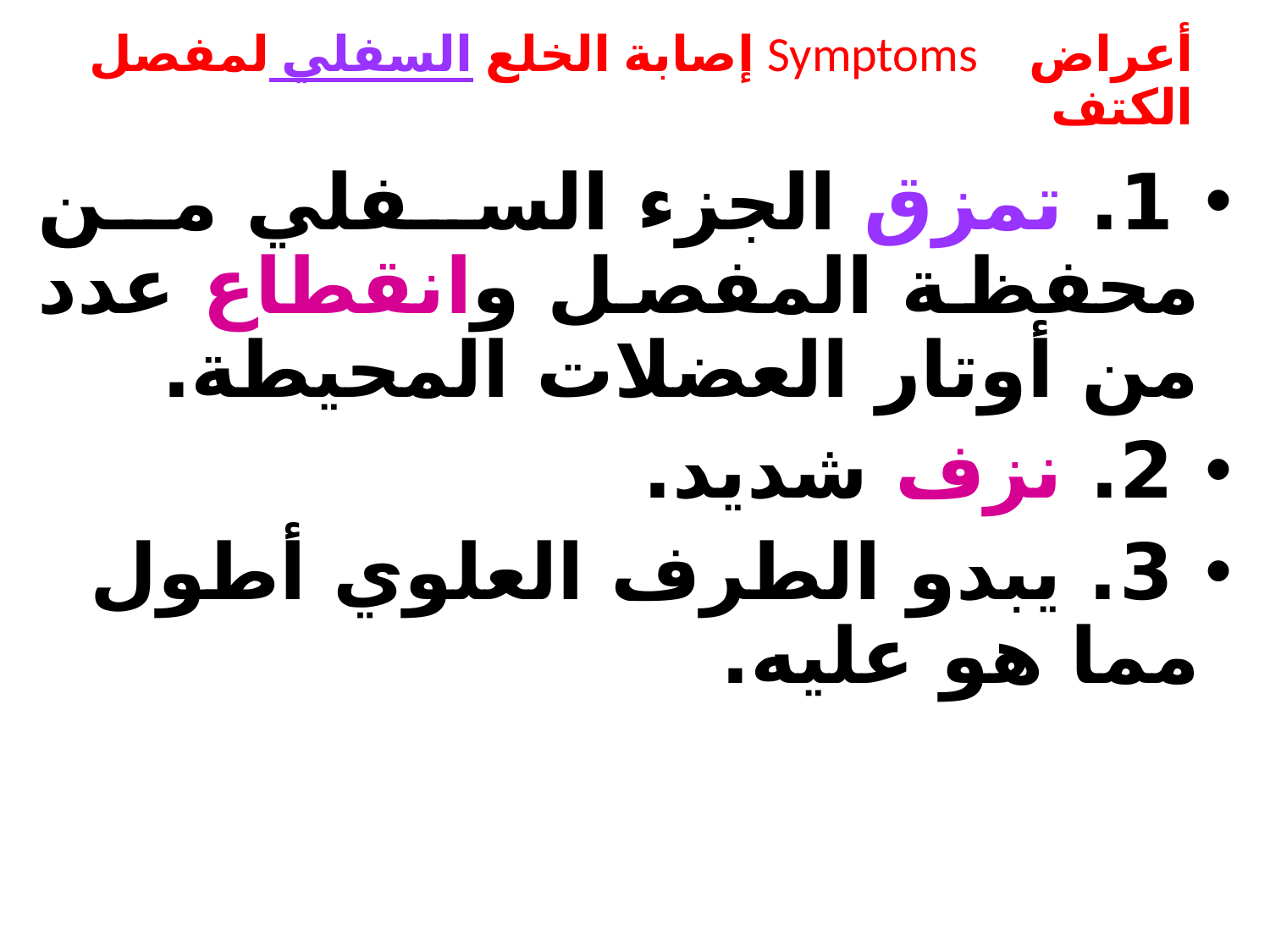

# أعراض    Symptoms إصابة الخلع السفلي لمفصل الكتف
 1. تمزق الجزء السفلي من محفظة المفصل وانقطاع عدد من أوتار العضلات المحيطة.
 2. نزف شديد.
 3. يبدو الطرف العلوي أطول مما هو عليه.